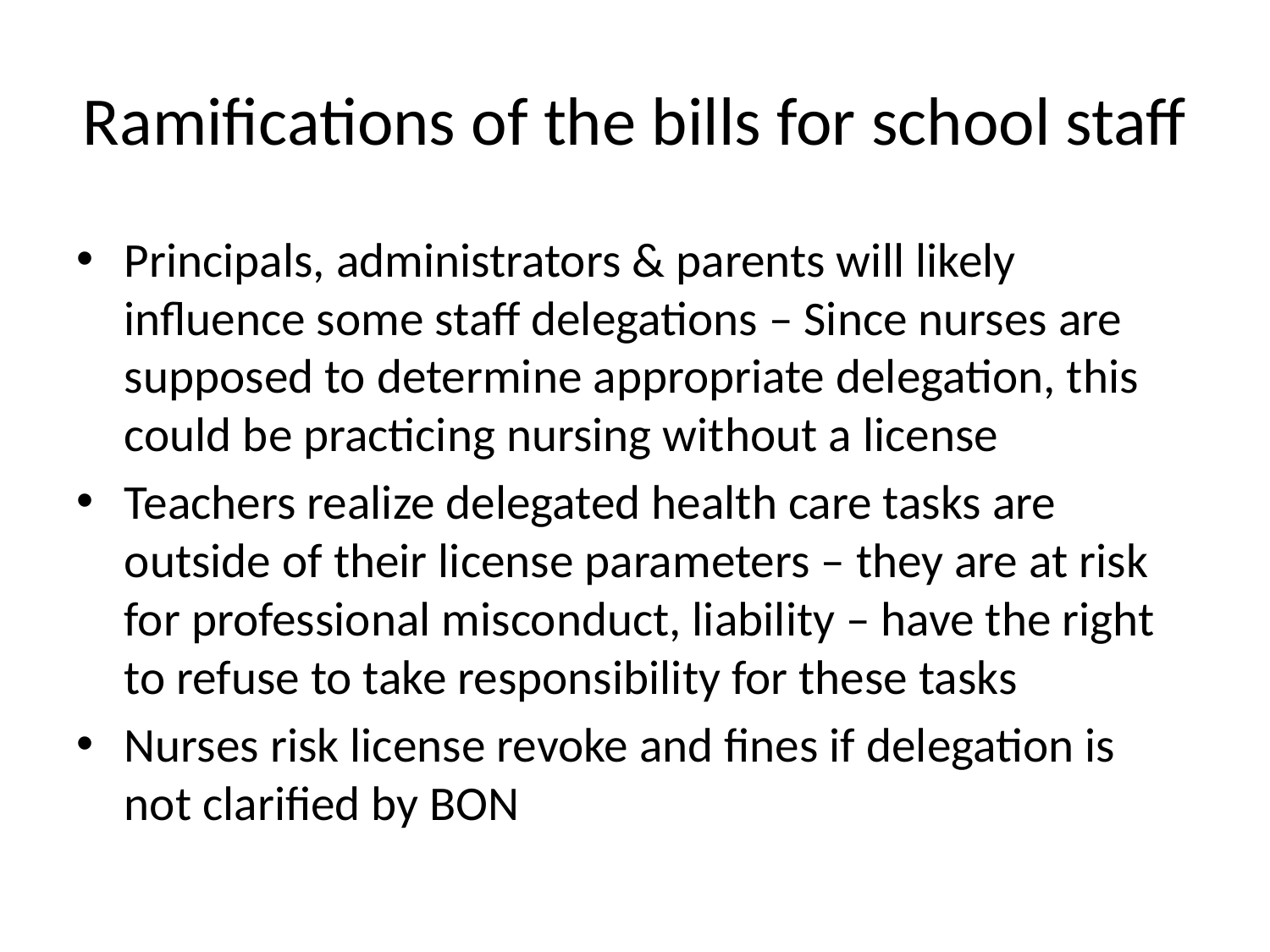

# Ramifications of the bills for school staff
Principals, administrators & parents will likely influence some staff delegations – Since nurses are supposed to determine appropriate delegation, this could be practicing nursing without a license
Teachers realize delegated health care tasks are outside of their license parameters – they are at risk for professional misconduct, liability – have the right to refuse to take responsibility for these tasks
Nurses risk license revoke and fines if delegation is not clarified by BON